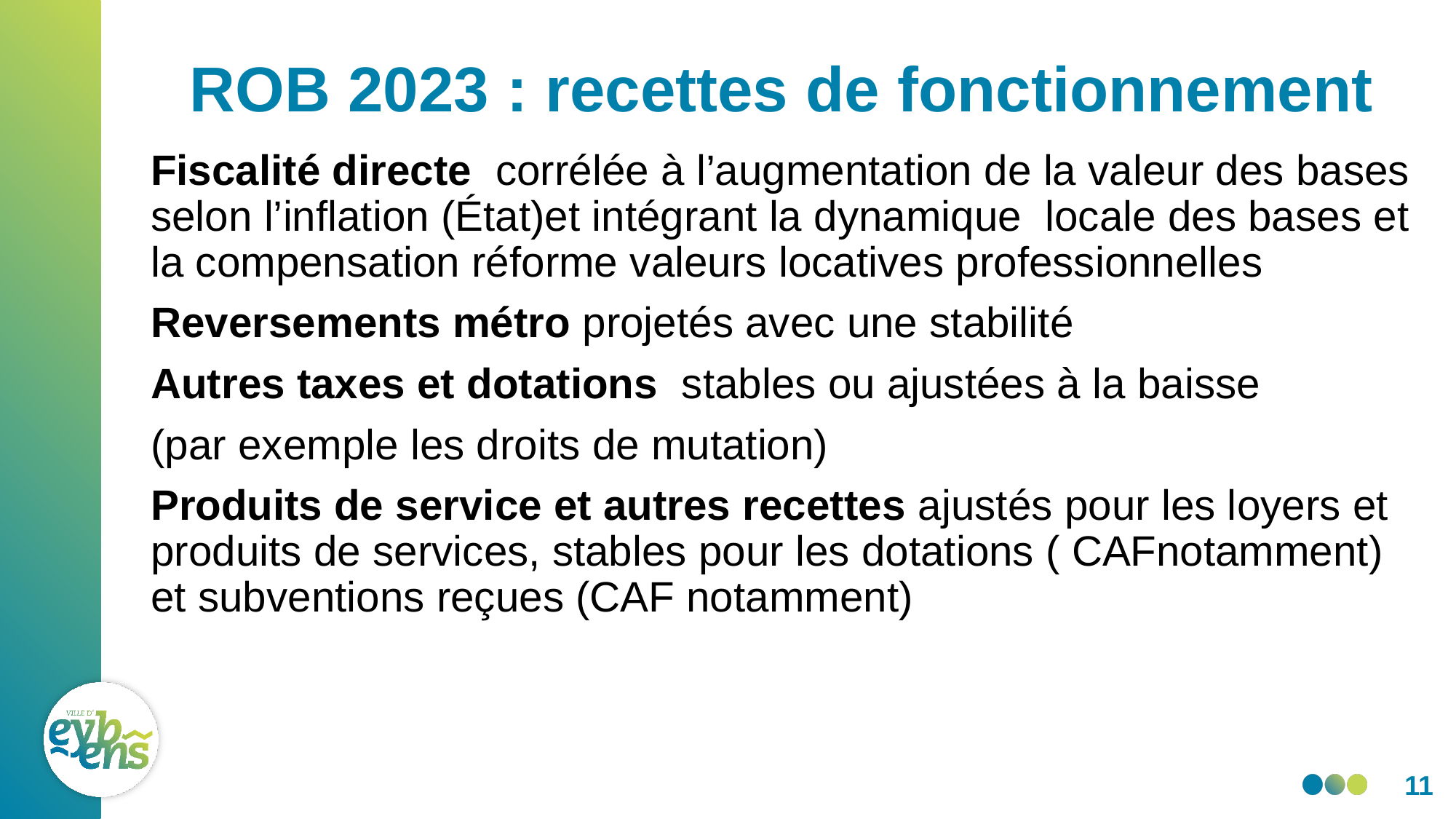

# ROB 2023 : recettes de fonctionnement
Fiscalité directe  corrélée à l’augmentation de la valeur des bases selon l’inflation (État)et intégrant la dynamique  locale des bases et la compensation réforme valeurs locatives professionnelles
Reversements métro projetés avec une stabilité
Autres taxes et dotations  stables ou ajustées à la baisse
(par exemple les droits de mutation)
Produits de service et autres recettes ajustés pour les loyers et produits de services, stables pour les dotations ( CAFnotamment) et subventions reçues (CAF notamment)